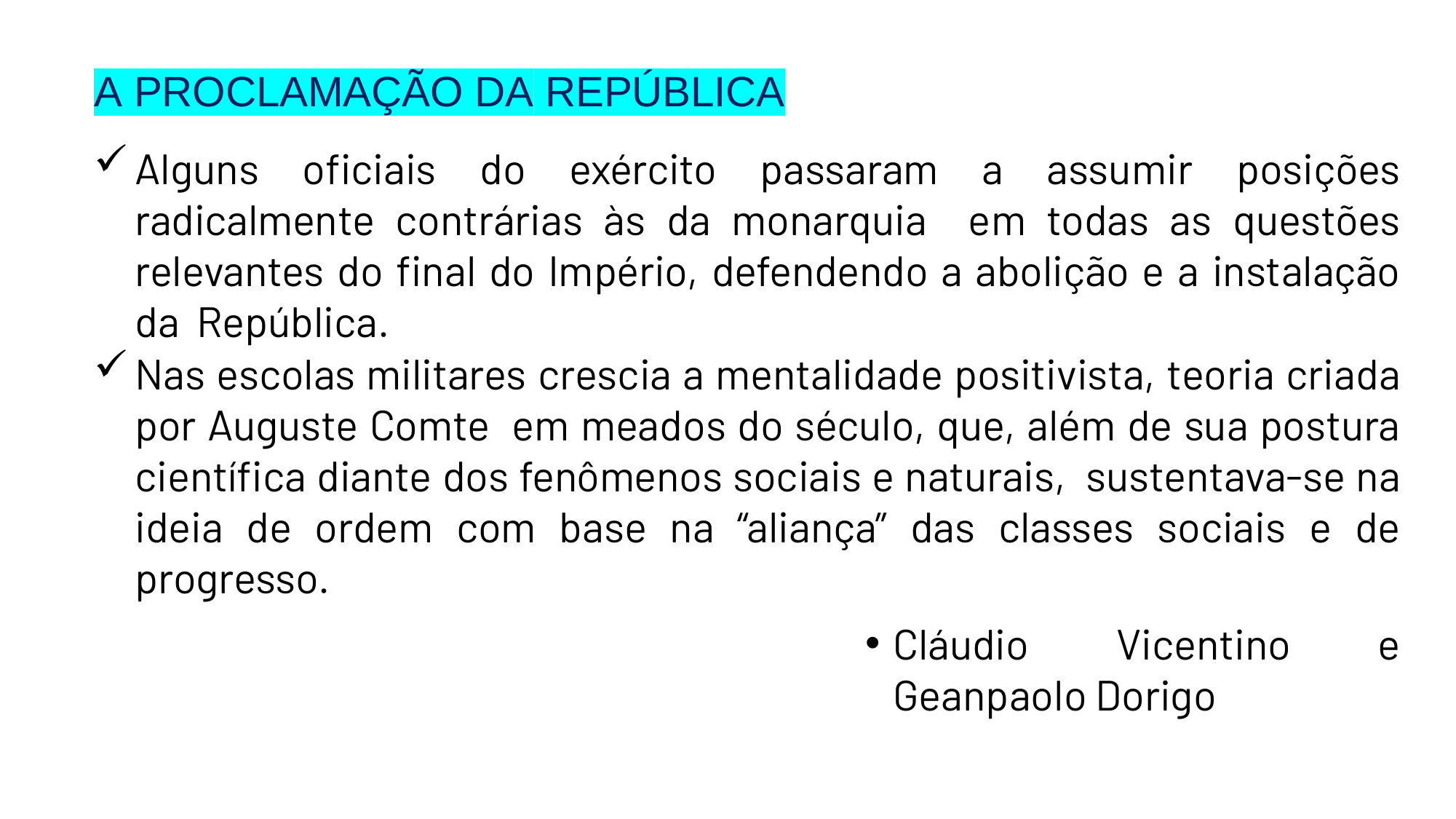

# A PROCLAMAÇÃO DA REPÚBLICA
Alguns oficiais do exército passaram a assumir posições radicalmente contrárias às da monarquia  em todas as questões relevantes do final do Império, defendendo a abolição e a instalação da  República.
Nas escolas militares crescia a mentalidade positivista, teoria criada por Auguste Comte  em meados do século, que, além de sua postura científica diante dos fenômenos sociais e naturais,  sustentava-se na ideia de ordem com base na “aliança” das classes sociais e de progresso.
Cláudio Vicentino e Geanpaolo Dorigo